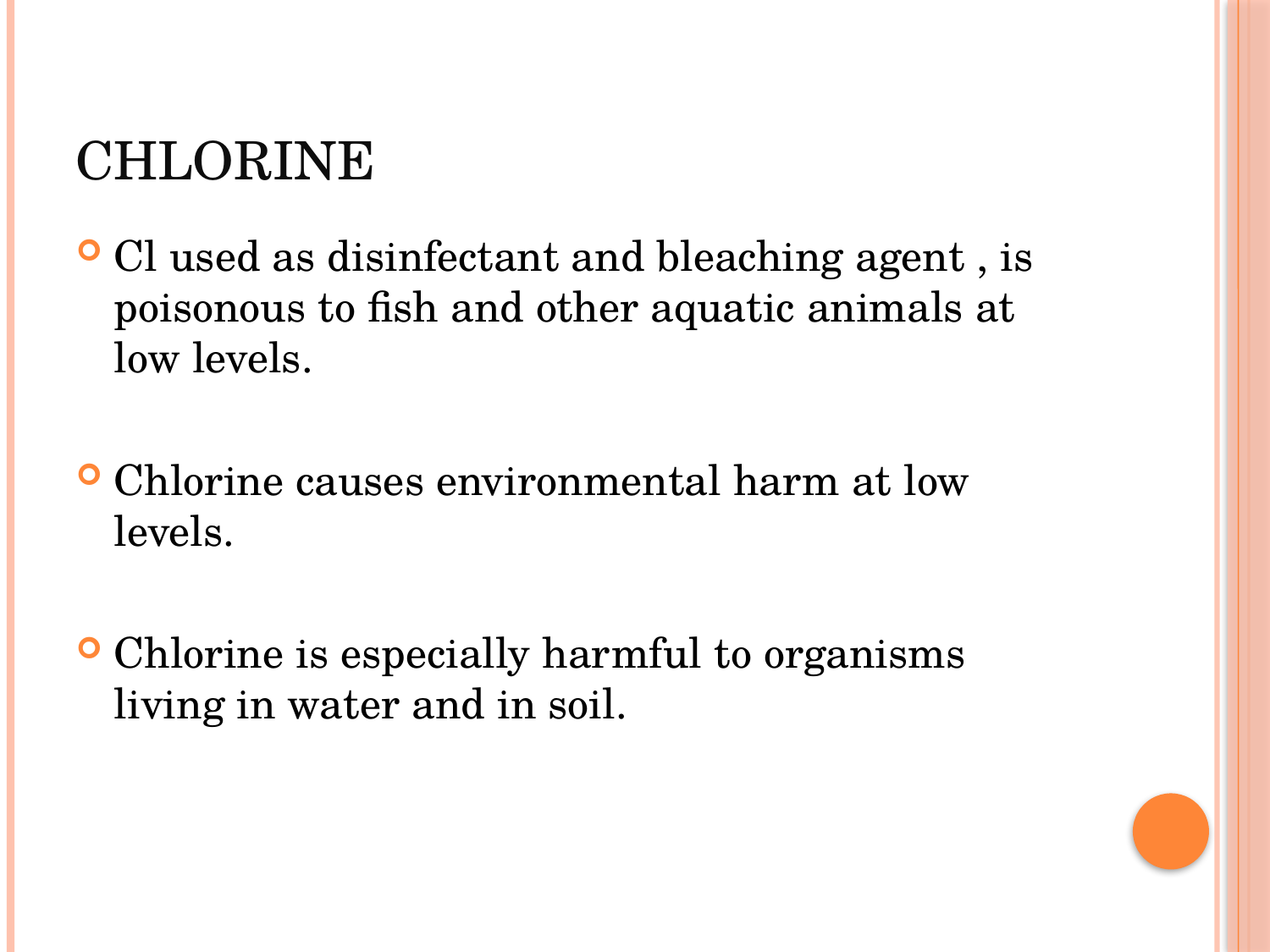

# chlorine
Cl used as disinfectant and bleaching agent , is poisonous to fish and other aquatic animals at low levels.

Chlorine causes environmental harm at low levels.

Chlorine is especially harmful to organisms living in water and in soil.